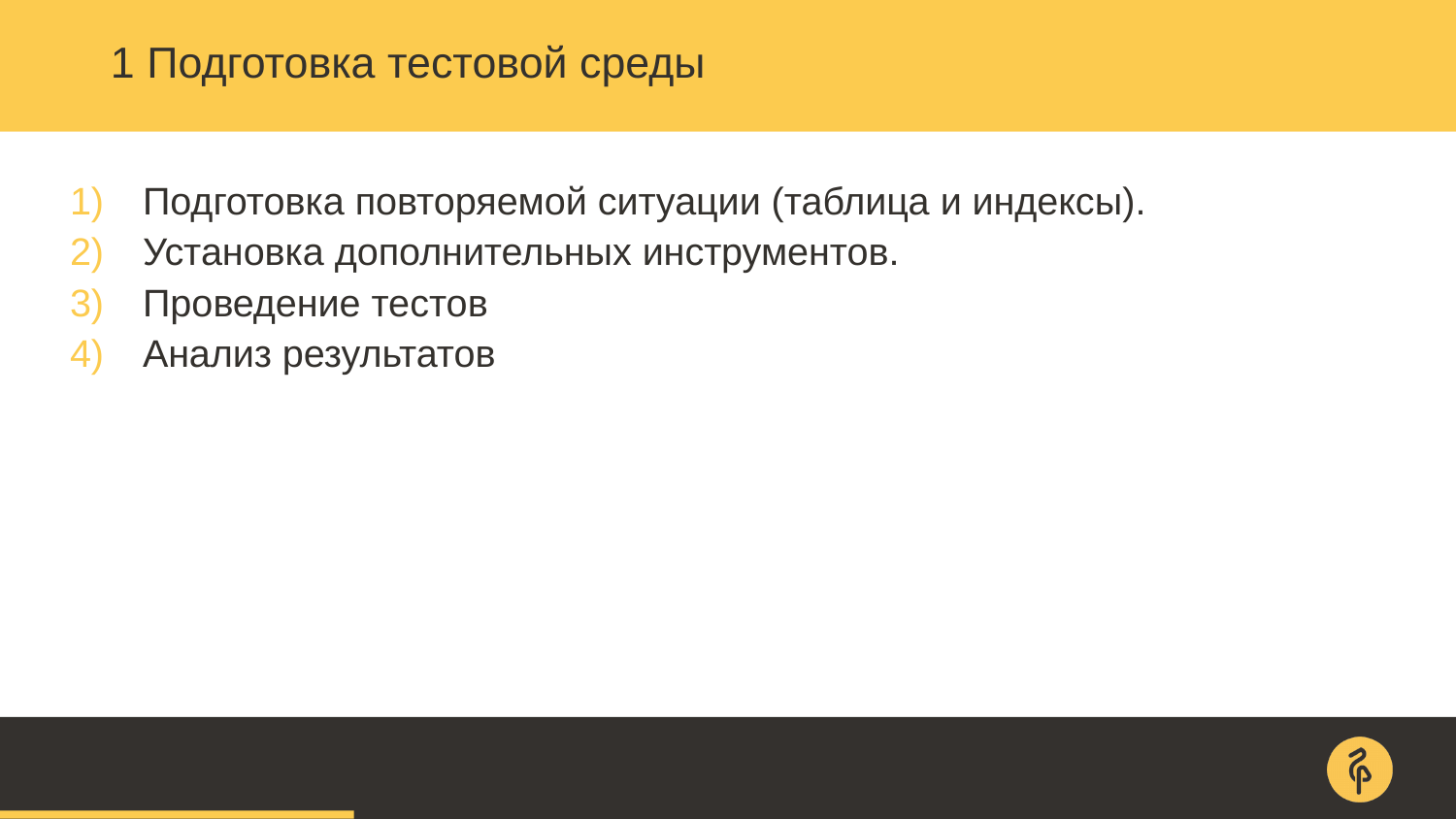

# 1 Подготовка тестовой среды
Подготовка повторяемой ситуации (таблица и индексы).
Установка дополнительных инструментов.
Проведение тестов
Анализ результатов